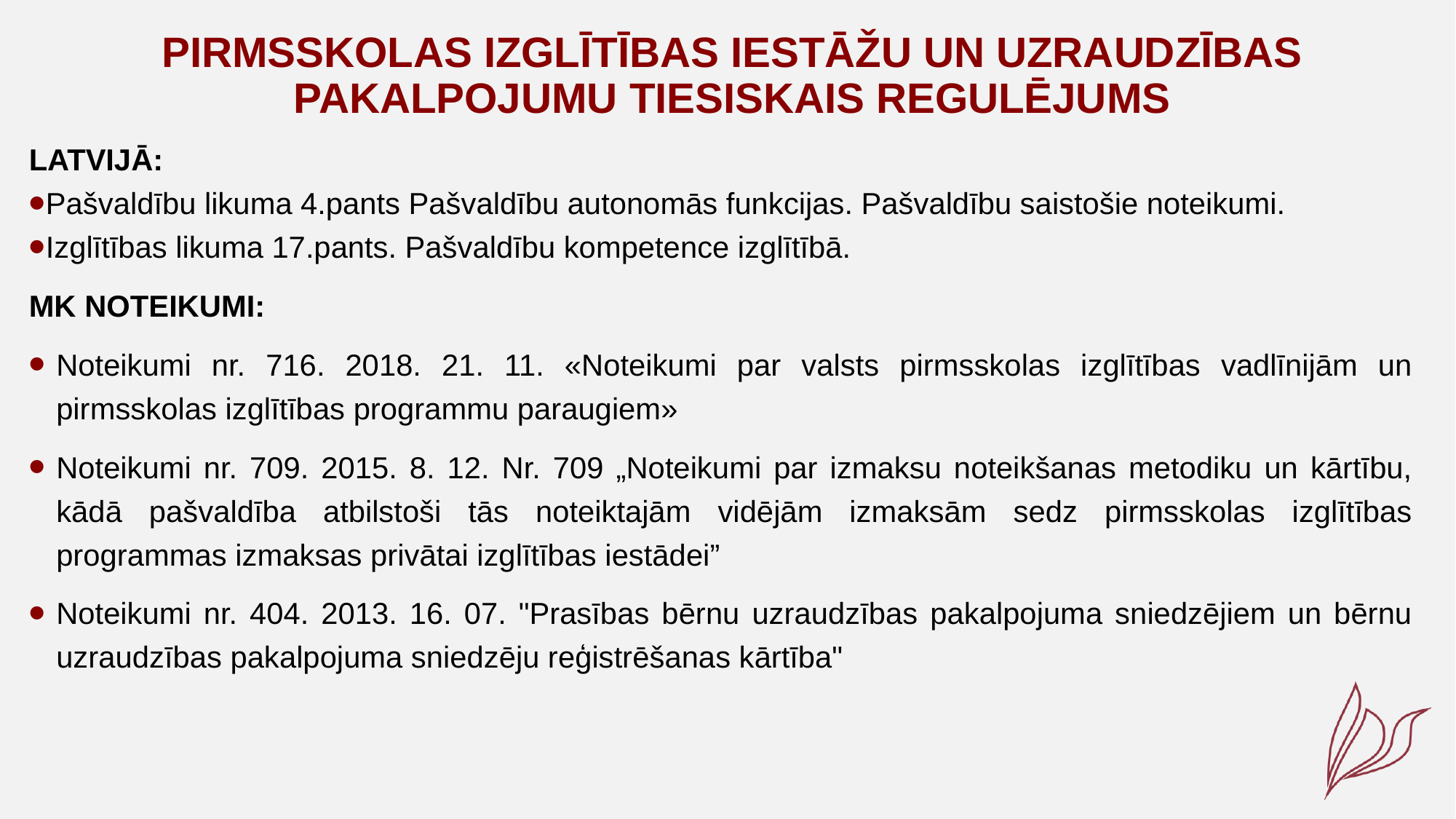

# PIRMSSKOLAS IZGLĪTĪBAS IESTĀŽU un uzraudzības pakalpojumu Tiesiskais regulējums
Latvijā:
Pašvaldību likuma 4.pants Pašvaldību autonomās funkcijas. Pašvaldību saistošie noteikumi.
Izglītības likuma 17.pants. Pašvaldību kompetence izglītībā.
MK noteikumi:
Noteikumi nr. 716. 2018. 21. 11. «Noteikumi par valsts pirmsskolas izglītības vadlīnijām un pirmsskolas izglītības programmu paraugiem»
Noteikumi nr. 709. 2015. 8. 12. Nr. 709 „Noteikumi par izmaksu noteikšanas metodiku un kārtību, kādā pašvaldība atbilstoši tās noteiktajām vidējām izmaksām sedz pirmsskolas izglītības programmas izmaksas privātai izglītības iestādei”
Noteikumi nr. 404. 2013. 16. 07. "Prasības bērnu uzraudzības pakalpojuma sniedzējiem un bērnu uzraudzības pakalpojuma sniedzēju reģistrēšanas kārtība"